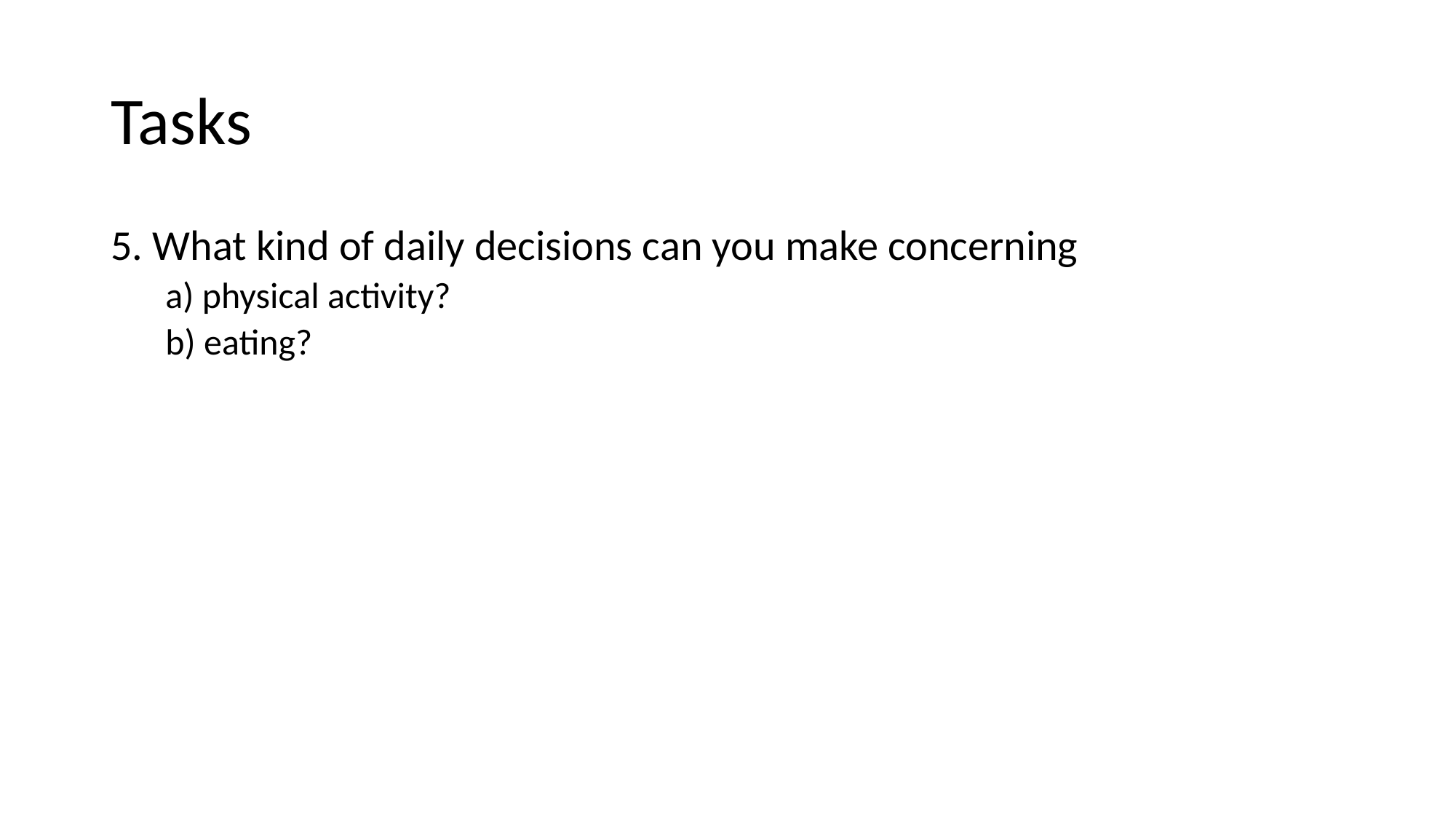

# Tasks
5. What kind of daily decisions can you make concerning
a) physical activity?
b) eating?